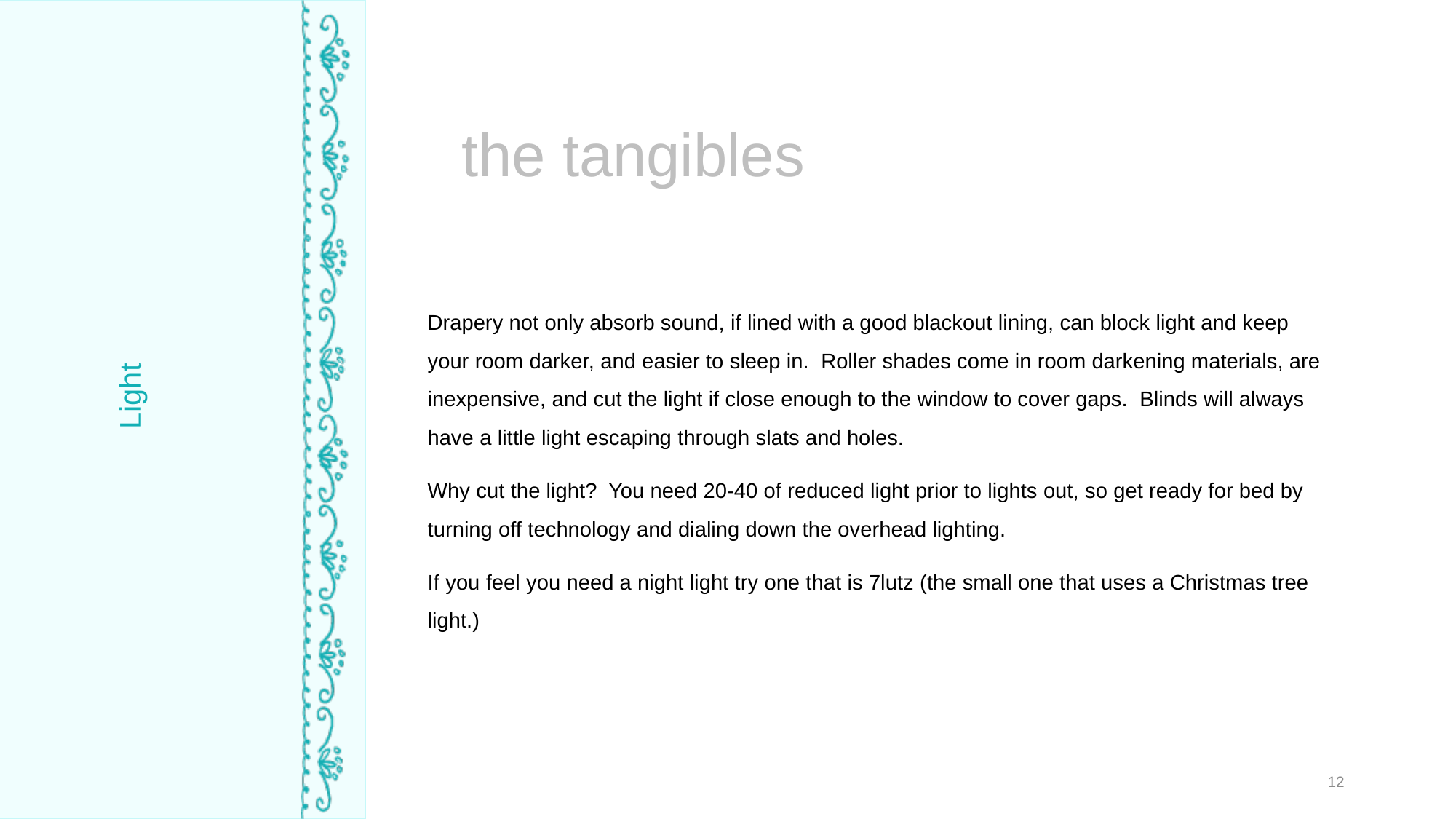

the tangibles
Drapery not only absorb sound, if lined with a good blackout lining, can block light and keep your room darker, and easier to sleep in.  Roller shades come in room darkening materials, are inexpensive, and cut the light if close enough to the window to cover gaps.  Blinds will always have a little light escaping through slats and holes.
Why cut the light?  You need 20-40 of reduced light prior to lights out, so get ready for bed by turning off technology and dialing down the overhead lighting.
If you feel you need a night light try one that is 7lutz (the small one that uses a Christmas tree light.)
TIME ASLEEP
Light
12